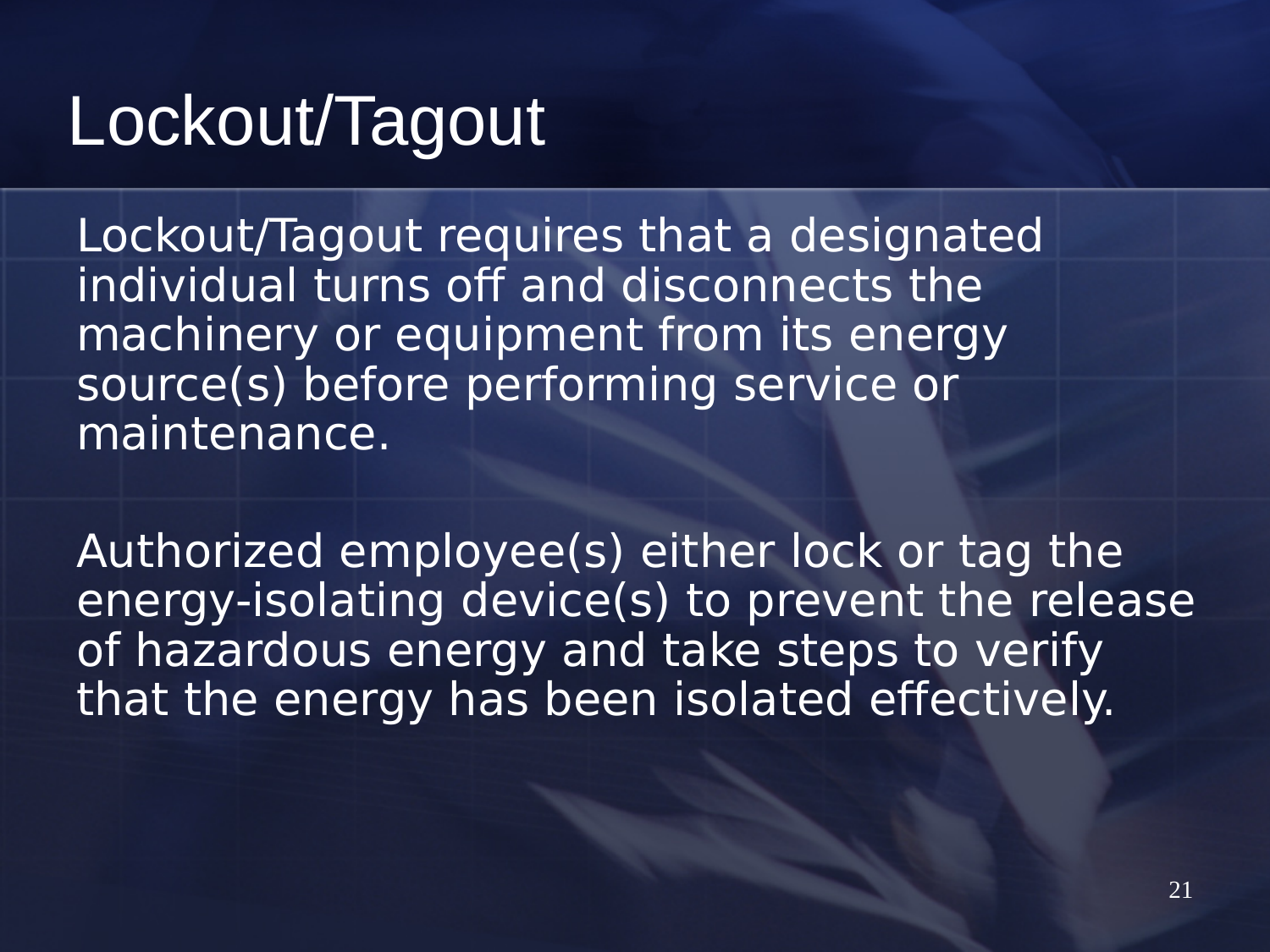

# Lockout/Tagout
Lockout/Tagout requires that a designated individual turns off and disconnects the machinery or equipment from its energy source(s) before performing service or maintenance.

Authorized employee(s) either lock or tag the energy-isolating device(s) to prevent the release of hazardous energy and take steps to verify that the energy has been isolated effectively.
21